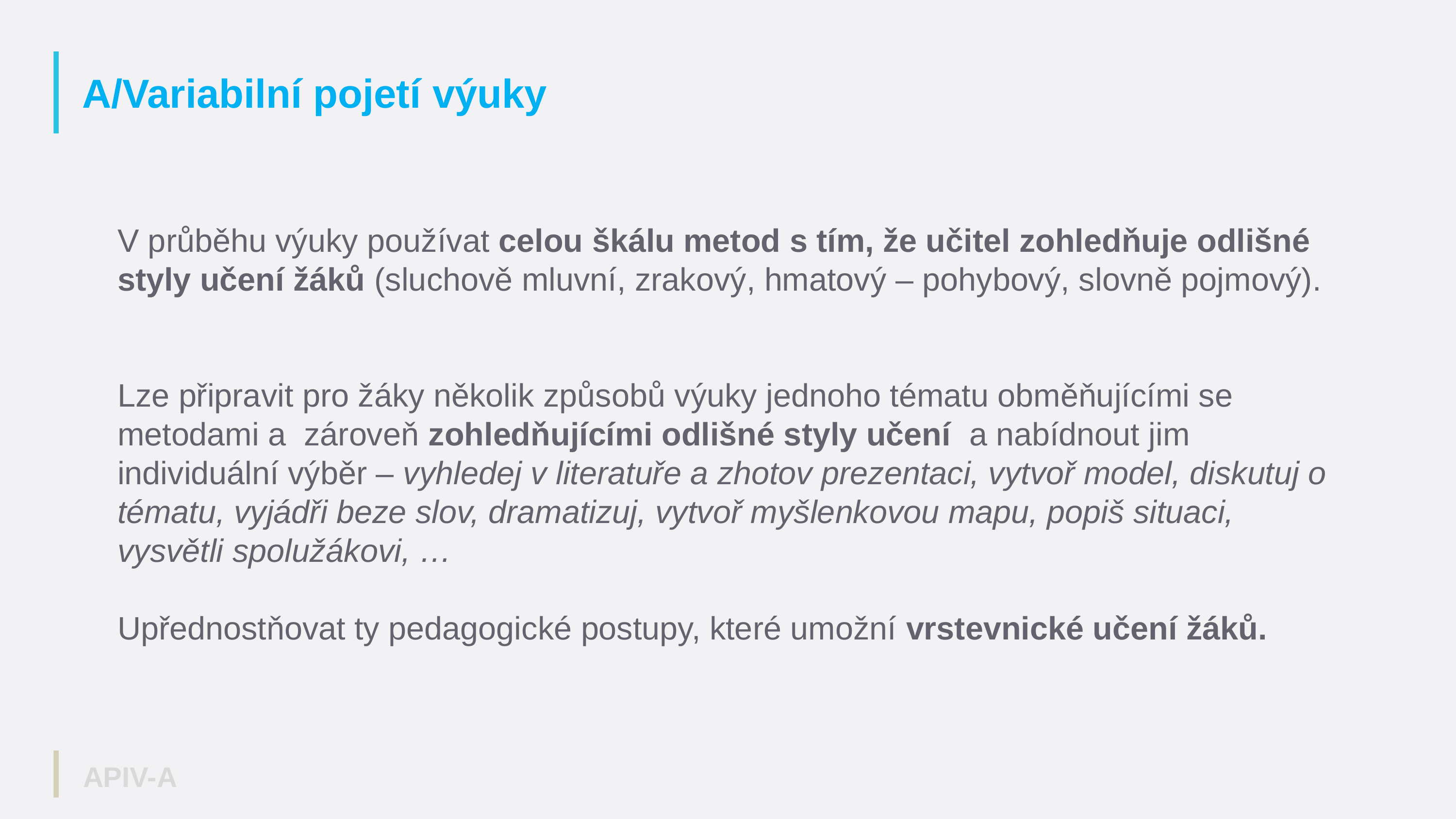

A/Variabilní pojetí výuky

V průběhu výuky používat celou škálu metod s tím, že učitel zohledňuje odlišné styly učení žáků (sluchově mluvní, zrakový, hmatový – pohybový, slovně pojmový).

Lze připravit pro žáky několik způsobů výuky jednoho tématu obměňujícími se metodami a  zároveň zohledňujícími odlišné styly učení  a nabídnout jim individuální výběr – vyhledej v literatuře a zhotov prezentaci, vytvoř model, diskutuj o tématu, vyjádři beze slov, dramatizuj, vytvoř myšlenkovou mapu, popiš situaci, vysvětli spolužákovi, …

Upřednostňovat ty pedagogické postupy, které umožní vrstevnické učení žáků.